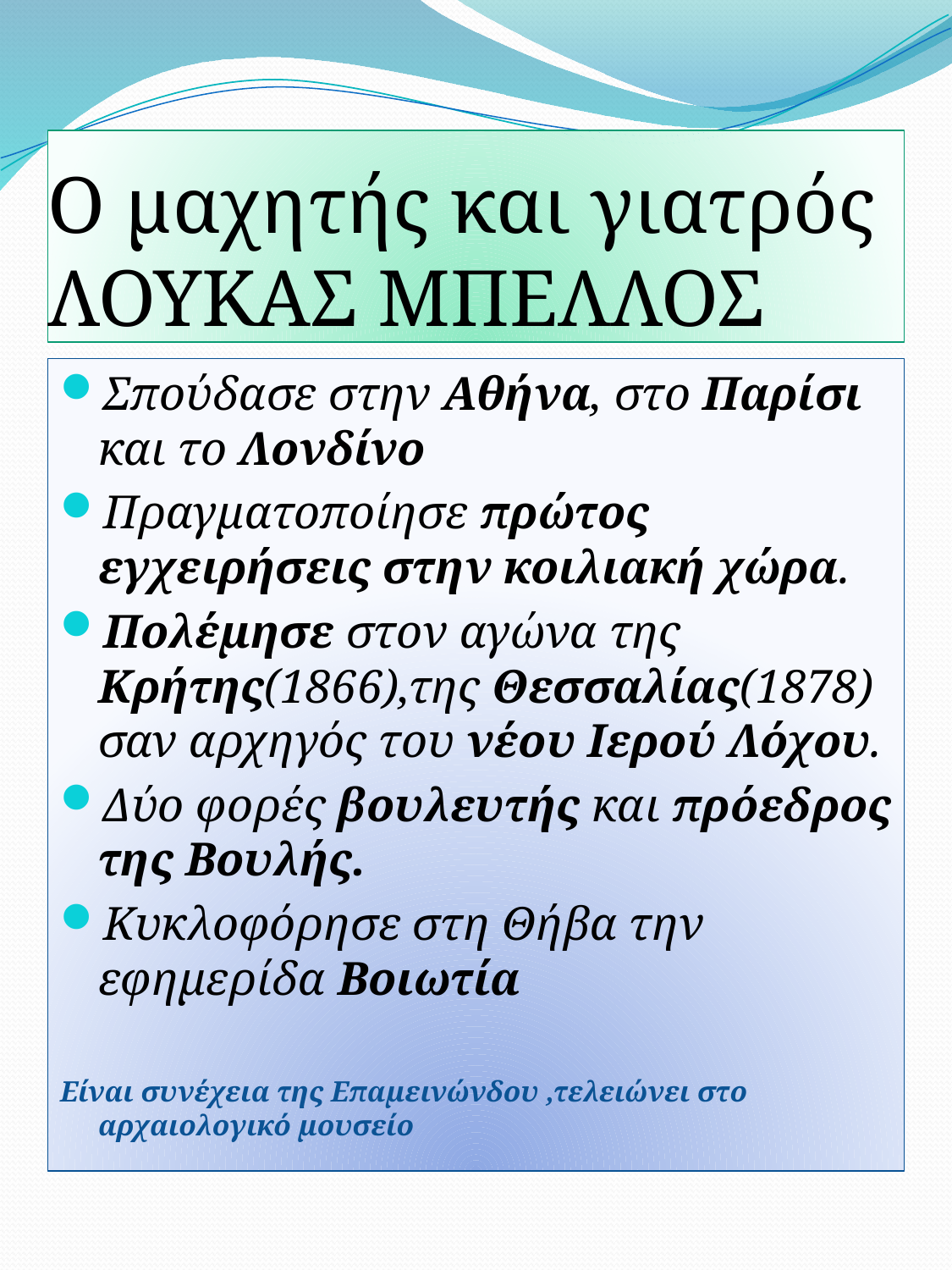

# Ο μαχητής και γιατρός ΛΟΥΚΑΣ ΜΠΕΛΛΟΣ
Σπούδασε στην Αθήνα, στο Παρίσι και το Λονδίνο
Πραγματοποίησε πρώτος εγχειρήσεις στην κοιλιακή χώρα.
Πολέμησε στον αγώνα της Κρήτης(1866),της Θεσσαλίας(1878) σαν αρχηγός του νέου Ιερού Λόχου.
Δύο φορές βουλευτής και πρόεδρος της Βουλής.
Κυκλοφόρησε στη Θήβα την εφημερίδα Βοιωτία

Είναι συνέχεια της Επαμεινώνδου ,τελειώνει στο αρχαιολογικό μουσείο